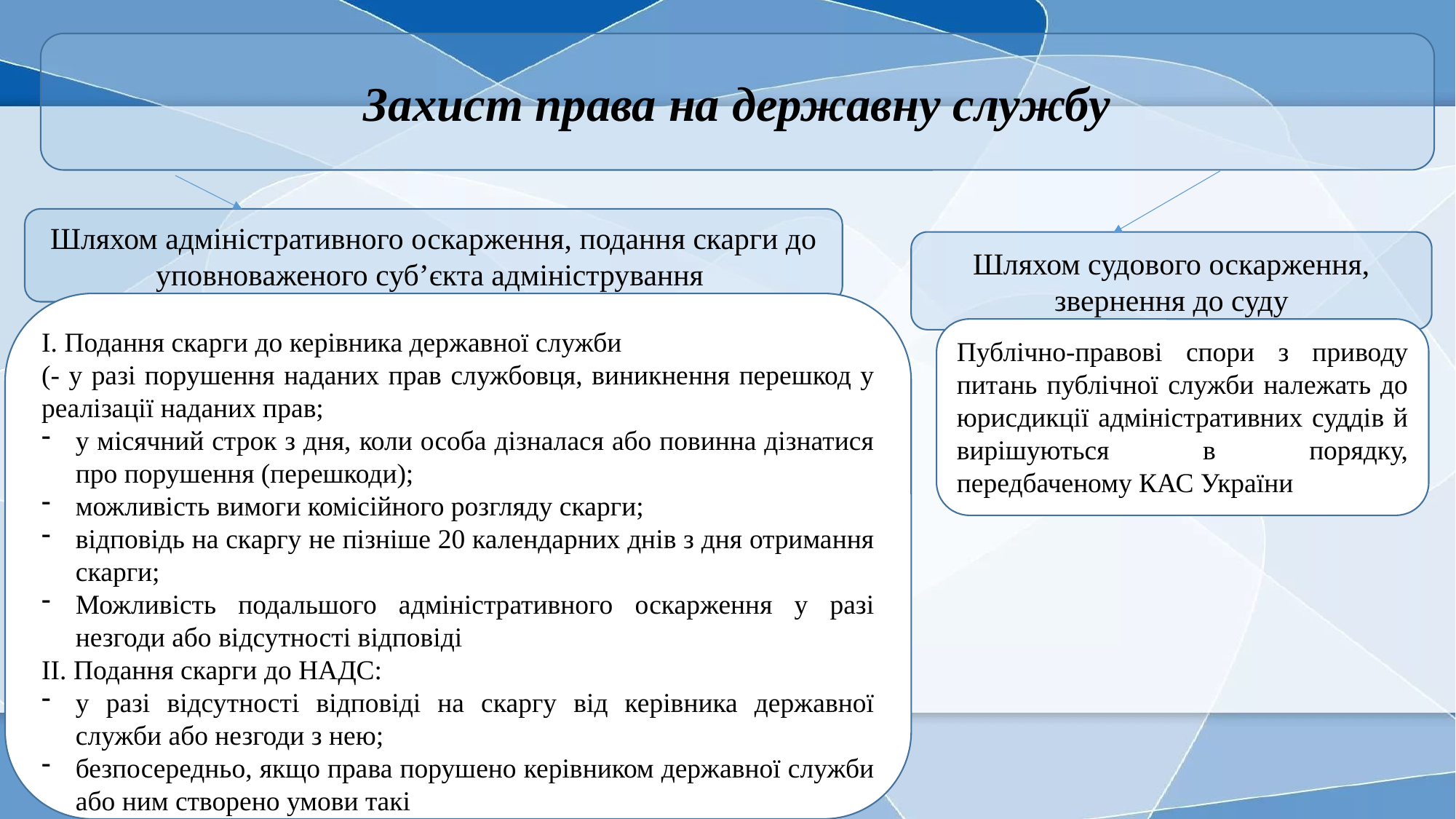

Захист права на державну службу
Шляхом адміністративного оскарження, подання скарги до уповноваженого суб’єкта адміністрування
Шляхом судового оскарження, звернення до суду
І. Подання скарги до керівника державної служби
(- у разі порушення наданих прав службовця, виникнення перешкод у реалізації наданих прав;
у місячний строк з дня, коли особа дізналася або повинна дізнатися про порушення (перешкоди);
можливість вимоги комісійного розгляду скарги;
відповідь на скаргу не пізніше 20 календарних днів з дня отримання скарги;
Можливість подальшого адміністративного оскарження у разі незгоди або відсутності відповіді
ІІ. Подання скарги до НАДС:
у разі відсутності відповіді на скаргу від керівника державної служби або незгоди з нею;
безпосередньо, якщо права порушено керівником державної служби або ним створено умови такі

Публічно-правові спори з приводу питань публічної служби належать до юрисдикції адміністративних суддів й вирішуються в порядку, передбаченому КАС України